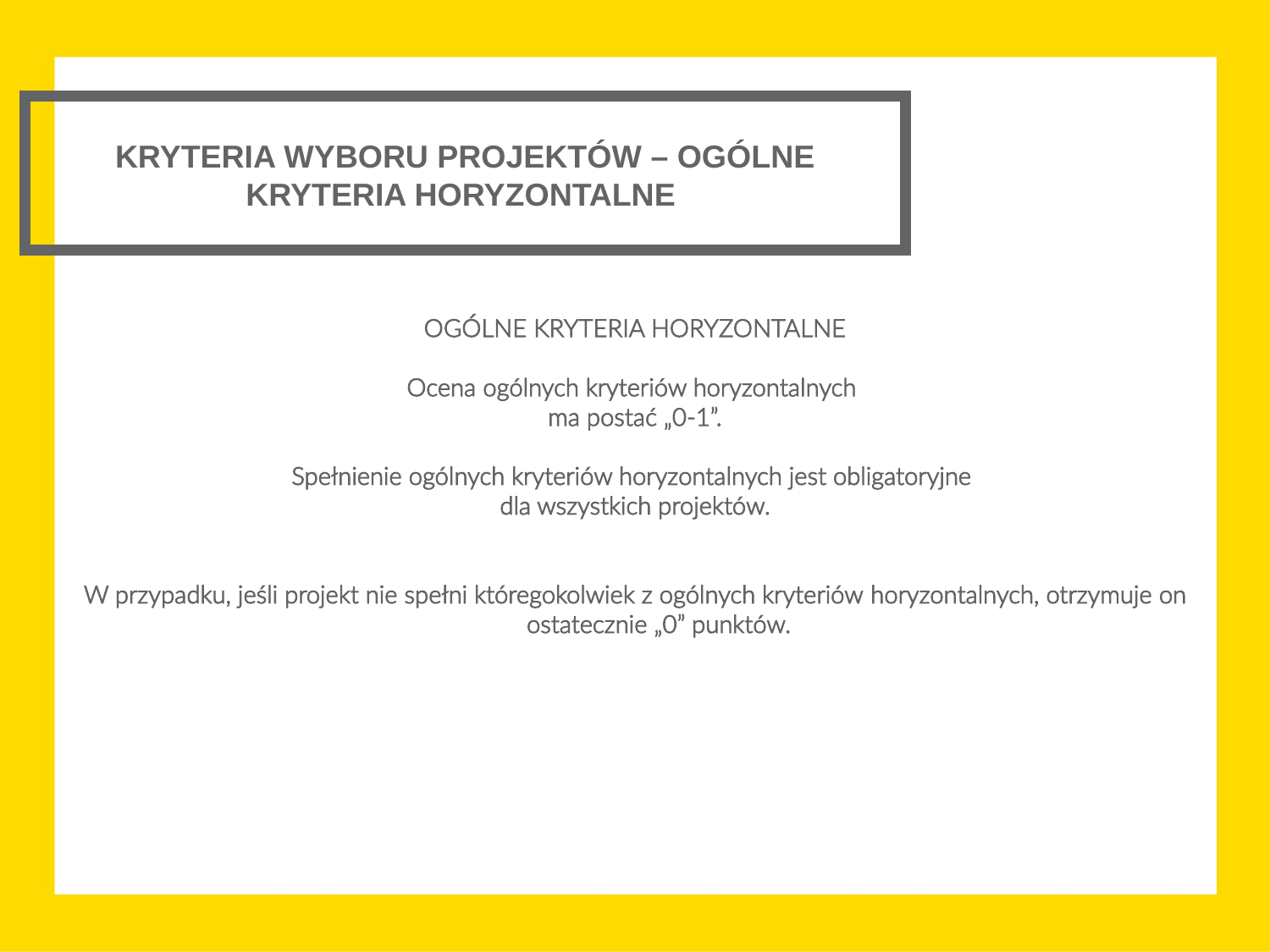

KRYTERIA WYBORU PROJEKTÓW – OGÓLNE KRYTERIA HORYZONTALNE

OGÓLNE KRYTERIA HORYZONTALNE

Ocena ogólnych kryteriów horyzontalnych
ma postać „0-1”.

Spełnienie ogólnych kryteriów horyzontalnych jest obligatoryjne
dla wszystkich projektów.

W przypadku, jeśli projekt nie spełni któregokolwiek z ogólnych kryteriów horyzontalnych, otrzymuje on ostatecznie „0” punktów.